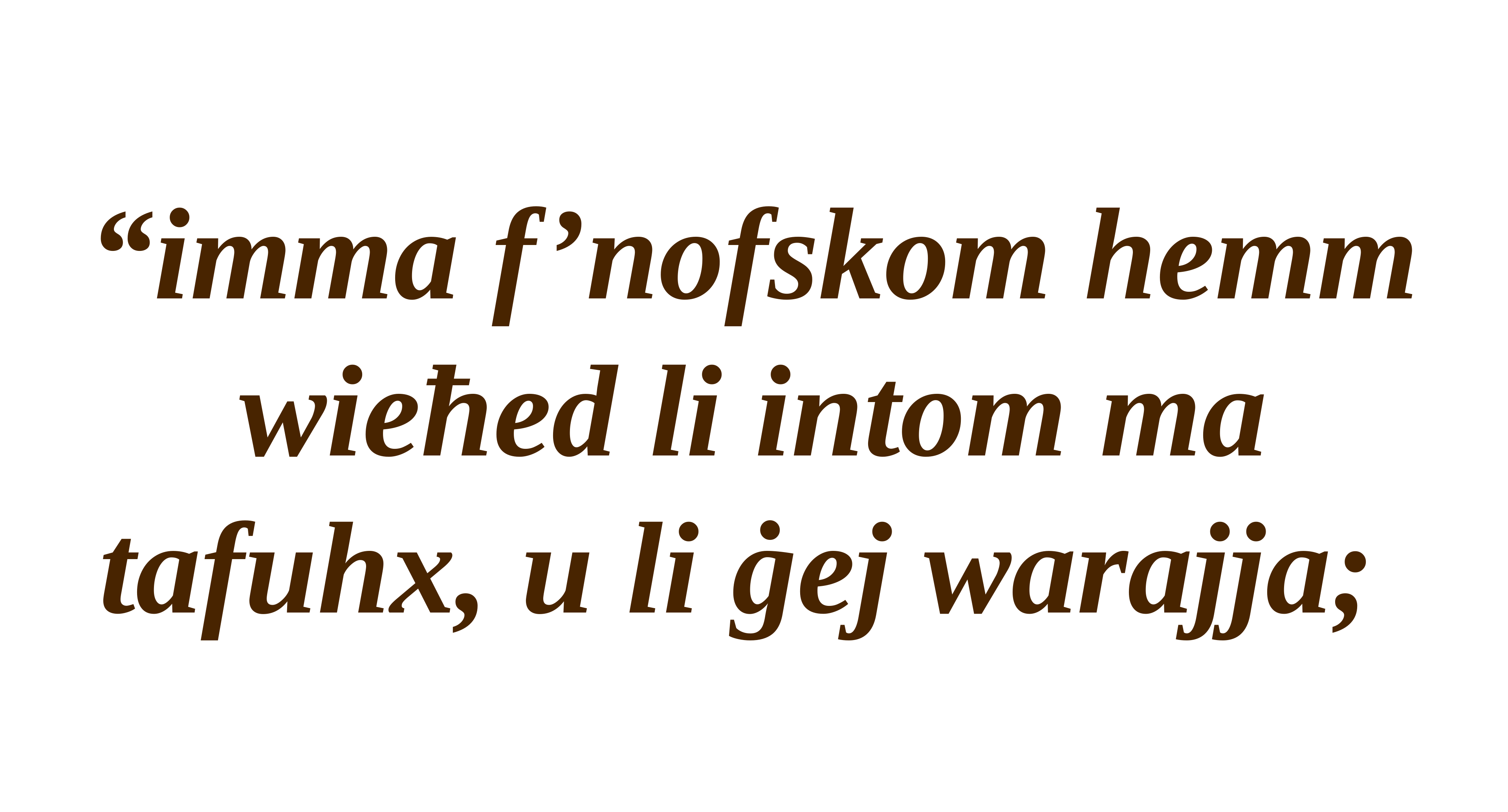

“imma f’nofskom hemm wieħed li intom ma tafuhx, u li ġej warajja;